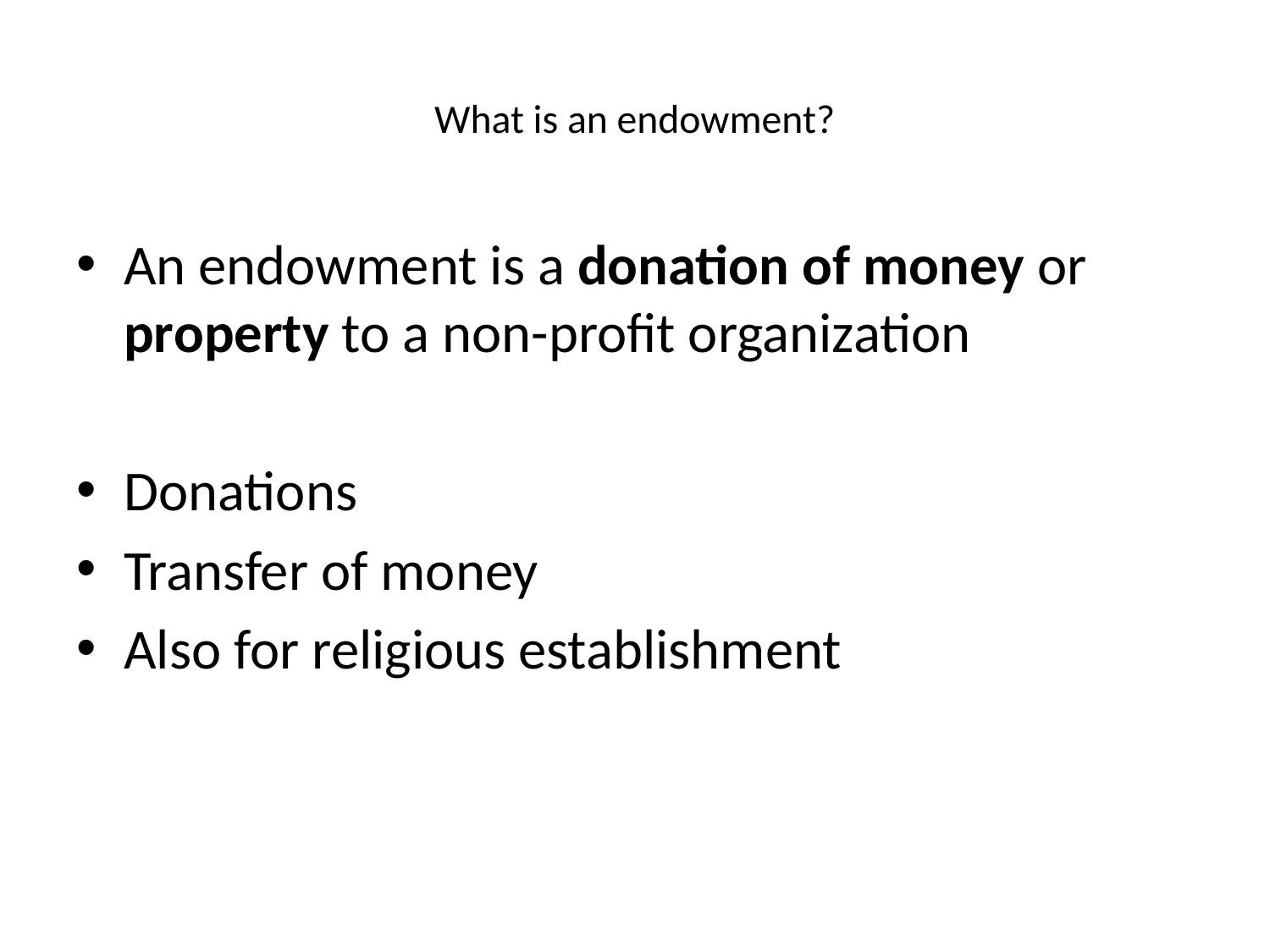

# What is an endowment?
An endowment is a donation of money or property to a non-profit organization

Donations
Transfer of money
Also for religious establishment